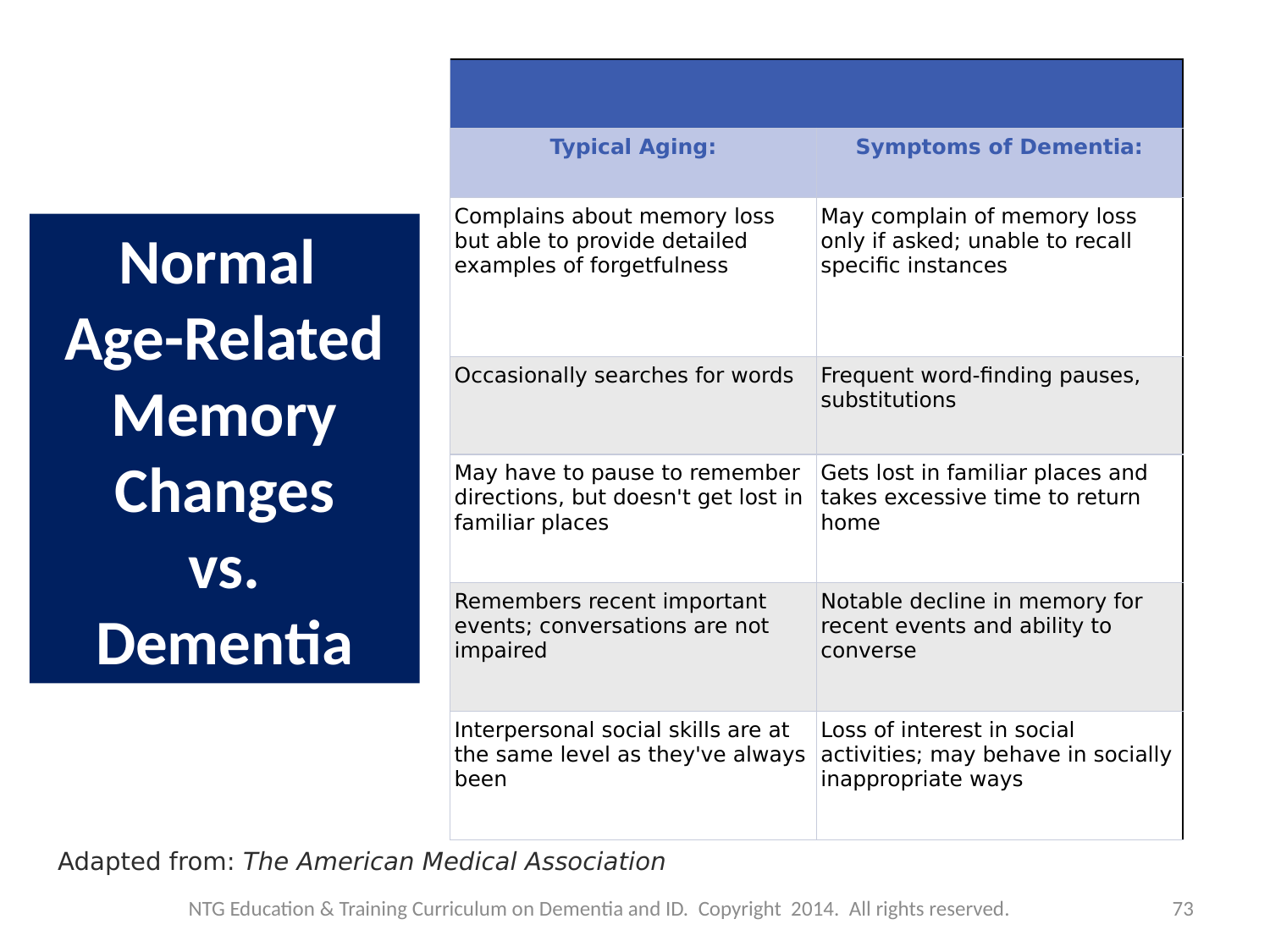

|  |  |
| --- | --- |
| Typical Aging: | Symptoms of Dementia: |
| Complains about memory loss but able to provide detailed examples of forgetfulness | May complain of memory loss only if asked; unable to recall specific instances |
| Occasionally searches for words | Frequent word-finding pauses, substitutions |
| May have to pause to remember directions, but doesn't get lost in familiar places | Gets lost in familiar places and takes excessive time to return home |
| Remembers recent important events; conversations are not impaired | Notable decline in memory for recent events and ability to converse |
| Interpersonal social skills are at the same level as they've always been | Loss of interest in social activities; may behave in socially inappropriate ways |
Normal
Age-Related Memory Changes
vs.
Dementia
Adapted from: The American Medical Association
NTG Education & Training Curriculum on Dementia and ID.  Copyright  2014.  All rights reserved.
73